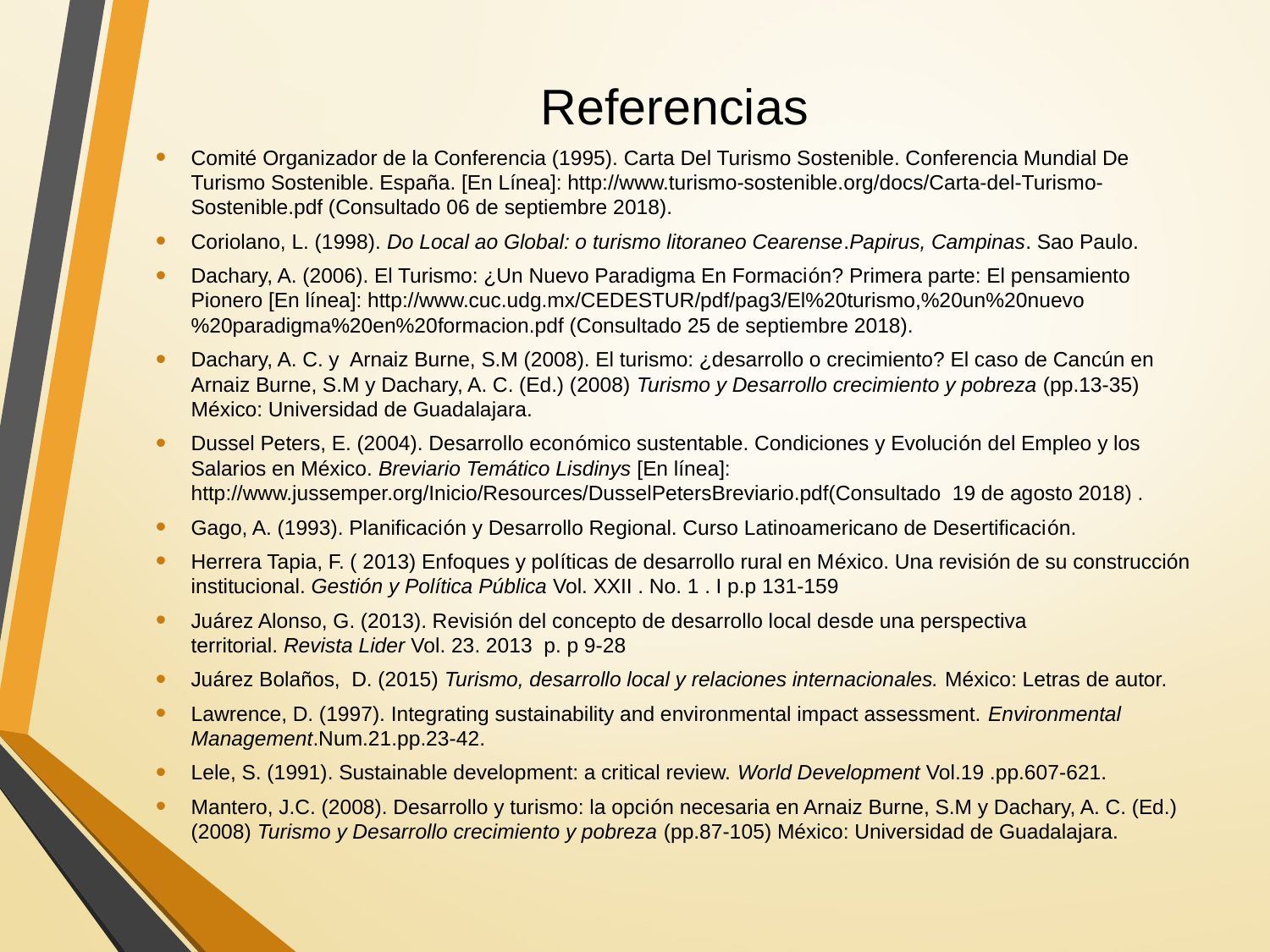

Referencias
Comité Organizador de la Conferencia (1995). Carta Del Turismo Sostenible. Conferencia Mundial De Turismo Sostenible. España. [En Línea]: http://www.turismo-sostenible.org/docs/Carta-del-Turismo-Sostenible.pdf (Consultado 06 de septiembre 2018).
Coriolano, L. (1998). Do Local ao Global: o turismo litoraneo Cearense.Papirus, Campinas. Sao Paulo.
Dachary, A. (2006). El Turismo: ¿Un Nuevo Paradigma En Formación? Primera parte: El pensamiento Pionero [En línea]: http://www.cuc.udg.mx/CEDESTUR/pdf/pag3/El%20turismo,%20un%20nuevo%20paradigma%20en%20formacion.pdf (Consultado 25 de septiembre 2018).
Dachary, A. C. y  Arnaiz Burne, S.M (2008). El turismo: ¿desarrollo o crecimiento? El caso de Cancún en Arnaiz Burne, S.M y Dachary, A. C. (Ed.) (2008) Turismo y Desarrollo crecimiento y pobreza (pp.13-35) México: Universidad de Guadalajara.
Dussel Peters, E. (2004). Desarrollo económico sustentable. Condiciones y Evolución del Empleo y los Salarios en México. Breviario Temático Lisdinys [En línea]: http://www.jussemper.org/Inicio/Resources/DusselPetersBreviario.pdf(Consultado  19 de agosto 2018) .
Gago, A. (1993). Planificación y Desarrollo Regional. Curso Latinoamericano de Desertificación.
Herrera Tapia, F. ( 2013) Enfoques y políticas de desarrollo rural en México. Una revisión de su construcción institucional. Gestión y Política Pública Vol. XXII . No. 1 . I p.p 131-159
Juárez Alonso, G. (2013). Revisión del concepto de desarrollo local desde una perspectiva territorial. Revista Lider Vol. 23. 2013  p. p 9-28
Juárez Bolaños,  D. (2015) Turismo, desarrollo local y relaciones internacionales. México: Letras de autor.
Lawrence, D. (1997). Integrating sustainability and environmental impact assessment. Environmental Management.Num.21.pp.23-42.
Lele, S. (1991). Sustainable development: a critical review. World Development Vol.19 .pp.607-621.
Mantero, J.C. (2008). Desarrollo y turismo: la opción necesaria en Arnaiz Burne, S.M y Dachary, A. C. (Ed.) (2008) Turismo y Desarrollo crecimiento y pobreza (pp.87-105) México: Universidad de Guadalajara.